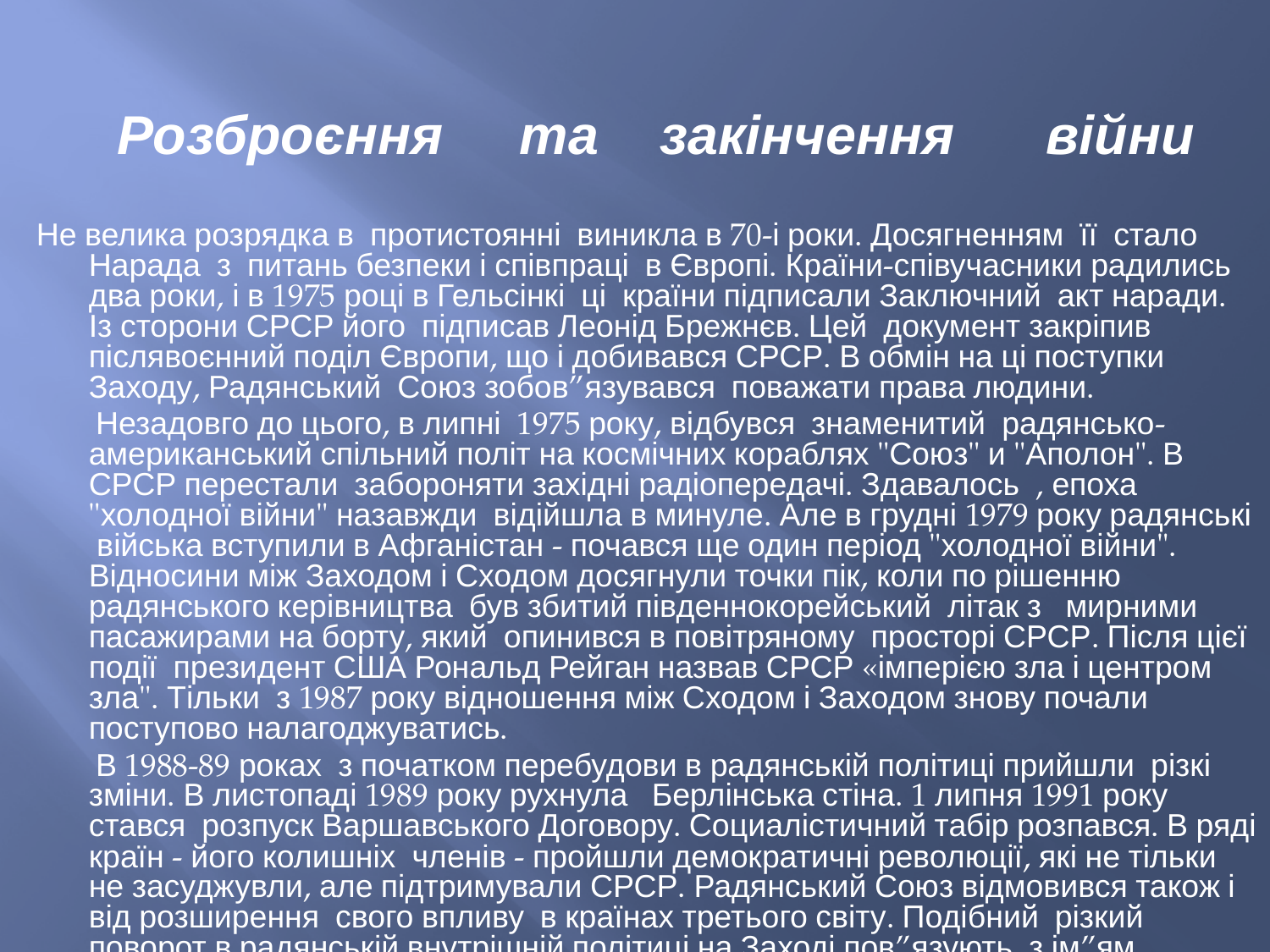

Розброєння     та    закінчення      війни
 Не велика розрядка в  протистоянні  виникла в 70-і роки. Досягненням  її  стало Нарада  з  питань безпеки і співпраці  в Європі. Країни-співучасники радились  два роки, і в 1975 році в Гельсінкі  ці  країни підписали Заключний  акт наради. Із сторони СРСР його  підписав Леонід Брежнєв. Цей  документ закріпив післявоєнний поділ Європи, що і добивався СРСР. В обмін на ці поступки Заходу, Радянський  Союз зобов”язувався  поважати права людини.
        Незадовго до цього, в липні  1975 року, відбувся  знаменитий  радянсько-американський спільний політ на космічних кораблях "Союз" и "Аполон". В СРСР перестали  забороняти західні радіопередачі. Здавалось  , епоха "холодної війни" назавжди  відійшла в минуле. Але в грудні 1979 року радянські  війська вступили в Афганістан - почався ще один період "холодної війни". Відносини між Заходом і Сходом досягнули точки пік, коли по рішенню радянського керівництва  був збитий південнокорейський  літак з   мирними пасажирами на борту, який  опинився в повітряному  просторі СРСР. Після цієї події  президент США Рональд Рейган назвав СРСР «імперією зла і центром зла". Тільки  з 1987 року відношення між Сходом і Заходом знову почали поступово налагоджуватись.
        В 1988-89 роках  з початком перебудови в радянській політиці прийшли  різкі зміни. В листопаді 1989 року рухнула   Берлінська стіна. 1 липня 1991 року стався  розпуск Варшавського Договору. Социалістичний табір розпався. В ряді країн - його колишніх  членів - пройшли демократичні революції, які не тільки не засуджувли, але підтримували СРСР. Радянський Союз відмовився також і від розширення  свого впливу  в країнах третього світу. Подібний  різкий  поворот в радянській внутрішній політиці на Заході пов”язують  з ім”ям  президента СРСР Михайлом  Горбачовим.